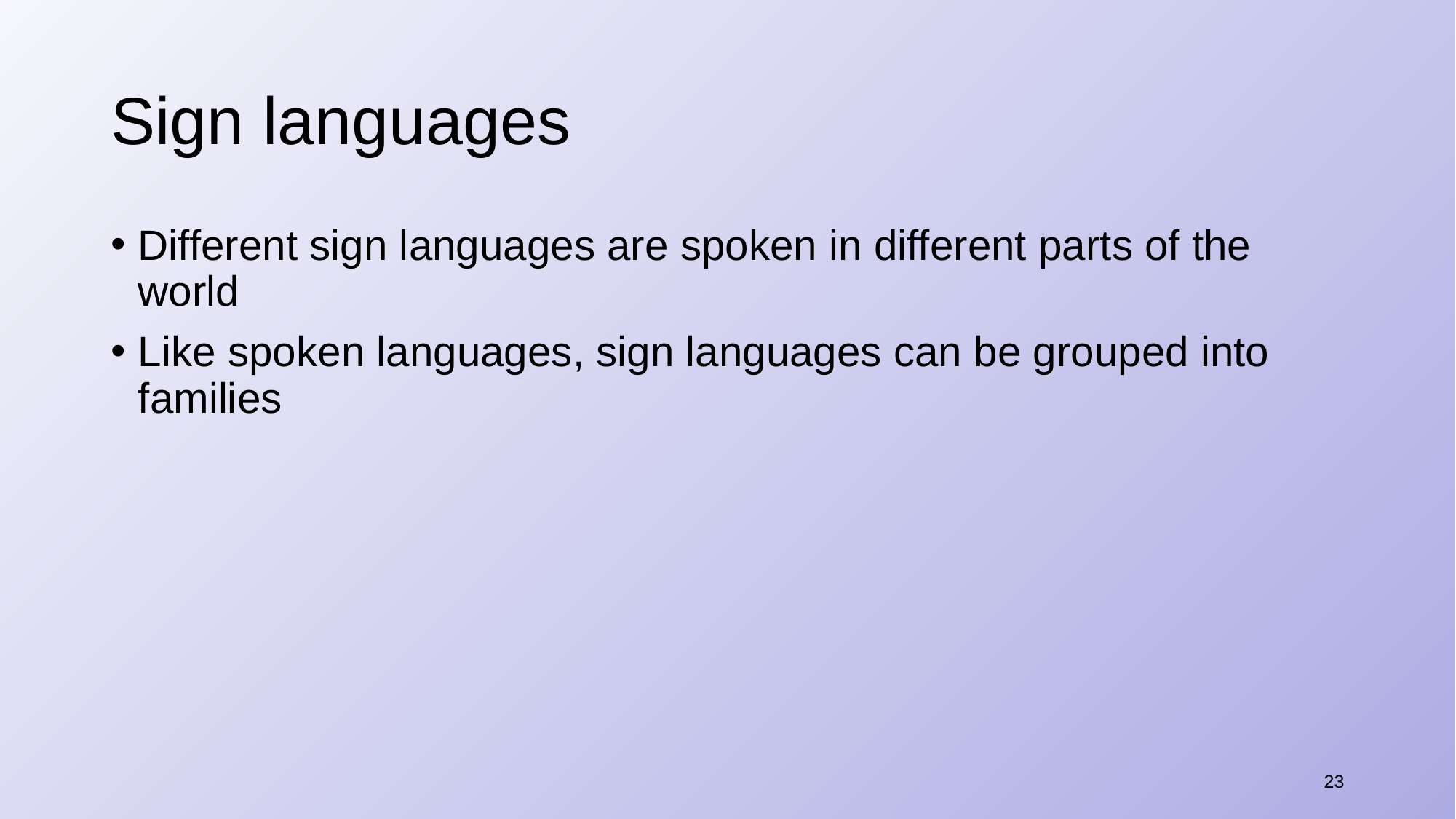

# Sign languages
Different sign languages are spoken in different parts of the world
Like spoken languages, sign languages can be grouped into families
23